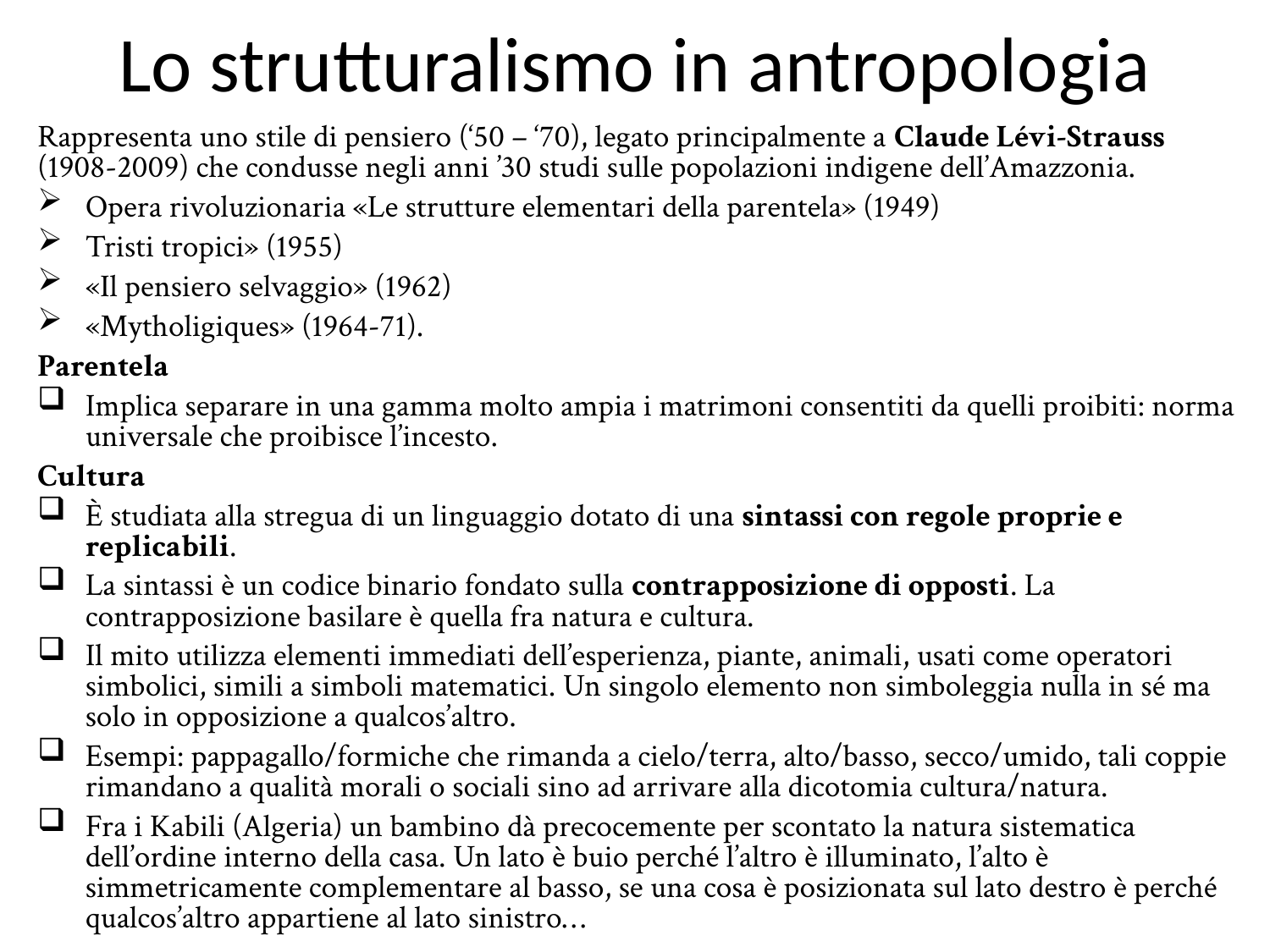

# Lo strutturalismo in antropologia
Rappresenta uno stile di pensiero (‘50 – ‘70), legato principalmente a Claude Lévi-Strauss (1908-2009) che condusse negli anni ’30 studi sulle popolazioni indigene dell’Amazzonia.
Opera rivoluzionaria «Le strutture elementari della parentela» (1949)
Tristi tropici» (1955)
«Il pensiero selvaggio» (1962)
«Mytholigiques» (1964-71).
Parentela
Implica separare in una gamma molto ampia i matrimoni consentiti da quelli proibiti: norma universale che proibisce l’incesto.
Cultura
È studiata alla stregua di un linguaggio dotato di una sintassi con regole proprie e replicabili.
La sintassi è un codice binario fondato sulla contrapposizione di opposti. La contrapposizione basilare è quella fra natura e cultura.
Il mito utilizza elementi immediati dell’esperienza, piante, animali, usati come operatori simbolici, simili a simboli matematici. Un singolo elemento non simboleggia nulla in sé ma solo in opposizione a qualcos’altro.
Esempi: pappagallo/formiche che rimanda a cielo/terra, alto/basso, secco/umido, tali coppie rimandano a qualità morali o sociali sino ad arrivare alla dicotomia cultura/natura.
Fra i Kabili (Algeria) un bambino dà precocemente per scontato la natura sistematica dell’ordine interno della casa. Un lato è buio perché l’altro è illuminato, l’alto è simmetricamente complementare al basso, se una cosa è posizionata sul lato destro è perché qualcos’altro appartiene al lato sinistro…